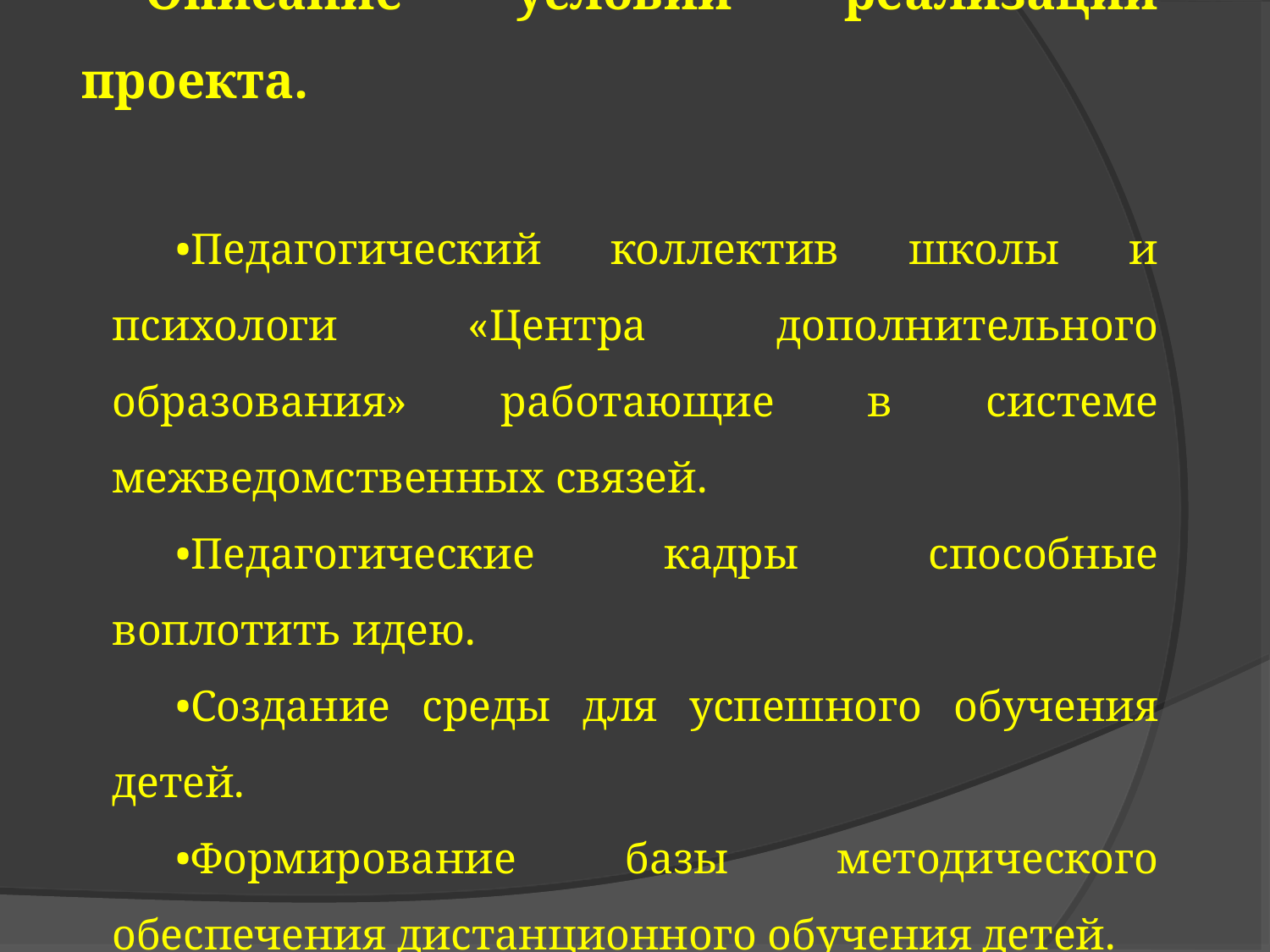

Описание условий реализации проекта.

Педагогический коллектив школы и психологи «Центра дополнительного образования» работающие в системе межведомственных связей.
Педагогические кадры способные воплотить идею.
Создание среды для успешного обучения детей.
Формирование базы методического обеспечения дистанционного обучения детей.